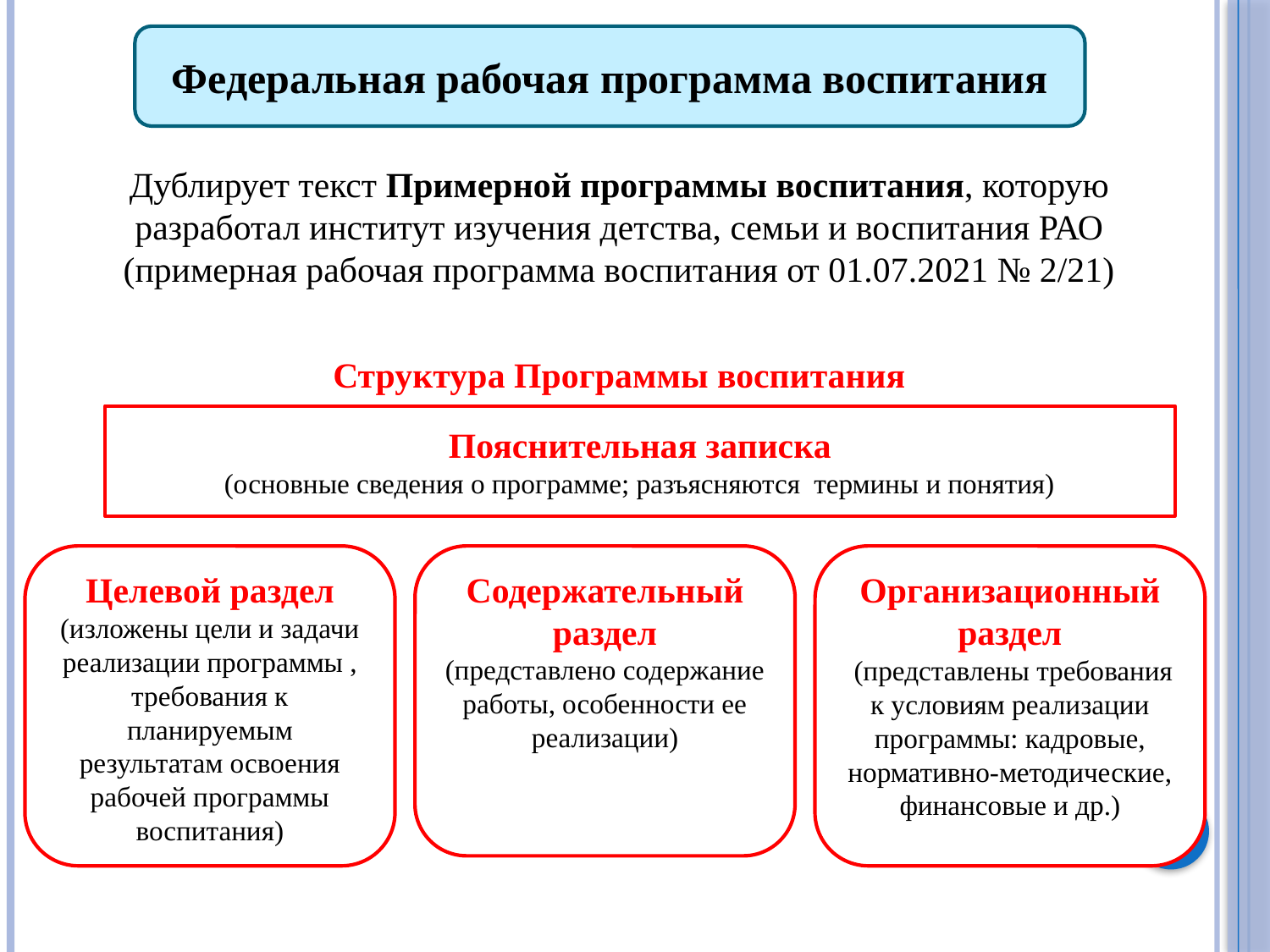

Федеральная рабочая программа воспитания
Дублирует текст Примерной программы воспитания, которую разработал институт изучения детства, семьи и воспитания РАО (примерная рабочая программа воспитания от 01.07.2021 № 2/21)

Структура Программы воспитания
Пояснительная записка
(основные сведения о программе; разъясняются  термины и понятия)
Целевой раздел
(изложены цели и задачи реализации программы , требования к планируемым результатам освоения рабочей программы воспитания)
Содержательный раздел
(представлено содержание работы, особенности ее реализации)
Организационный раздел
 (представлены требования к условиям реализации программы: кадровые, нормативно-методические, финансовые и др.)